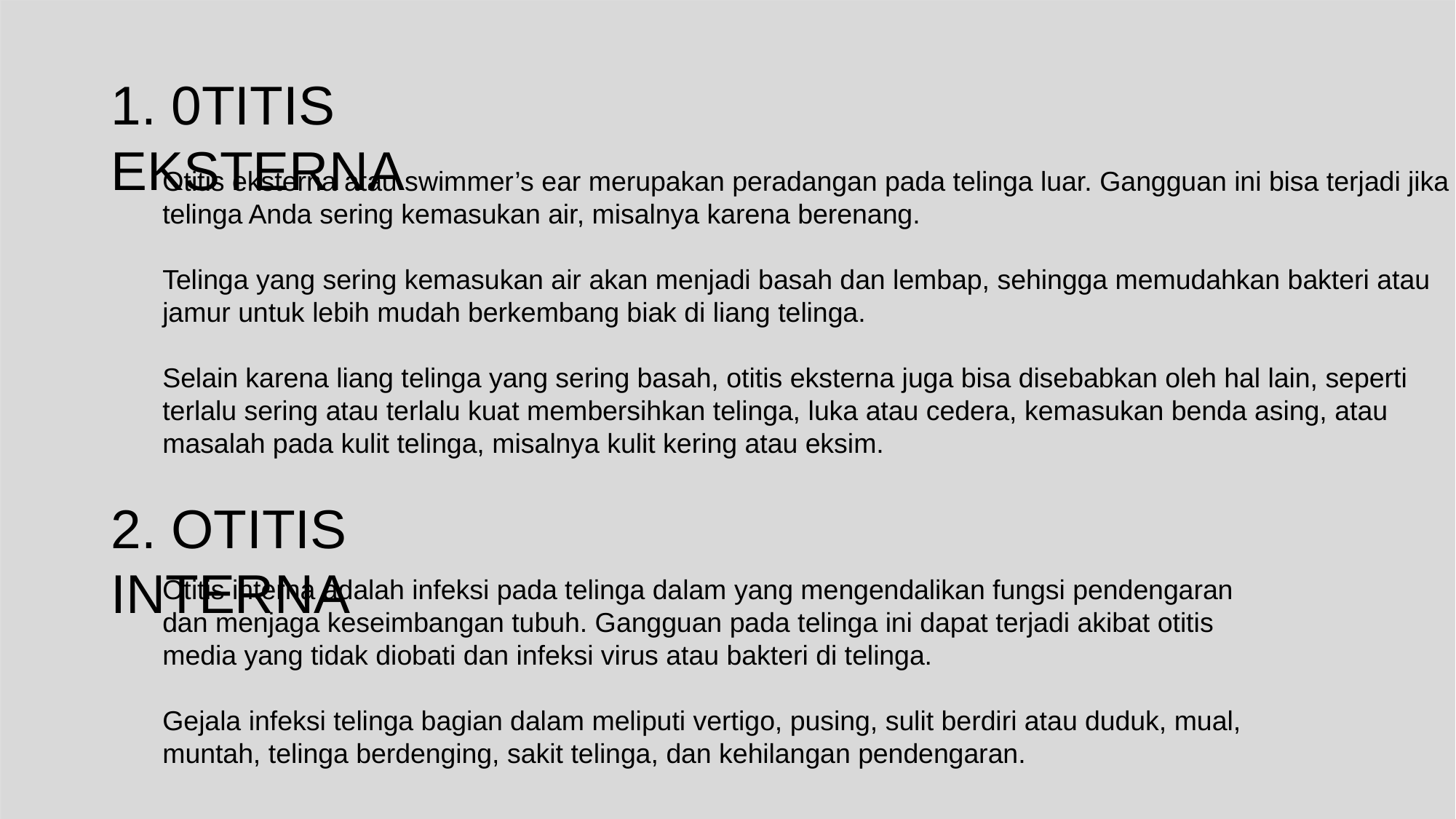

1. 0TITIS EKSTERNA
Otitis eksterna atau swimmer’s ear merupakan peradangan pada telinga luar. Gangguan ini bisa terjadi jika
telinga Anda sering kemasukan air, misalnya karena berenang.
Telinga yang sering kemasukan air akan menjadi basah dan lembap, sehingga memudahkan bakteri atau
jamur untuk lebih mudah berkembang biak di liang telinga.
Selain karena liang telinga yang sering basah, otitis eksterna juga bisa disebabkan oleh hal lain, seperti
terlalu sering atau terlalu kuat membersihkan telinga, luka atau cedera, kemasukan benda asing, atau
masalah pada kulit telinga, misalnya kulit kering atau eksim.
2. OTITIS INTERNA
Otitis interna adalah infeksi pada telinga dalam yang mengendalikan fungsi pendengaran
dan menjaga keseimbangan tubuh. Gangguan pada telinga ini dapat terjadi akibat otitis
media yang tidak diobati dan infeksi virus atau bakteri di telinga.
Gejala infeksi telinga bagian dalam meliputi vertigo, pusing, sulit berdiri atau duduk, mual,
muntah, telinga berdenging, sakit telinga, dan kehilangan pendengaran.